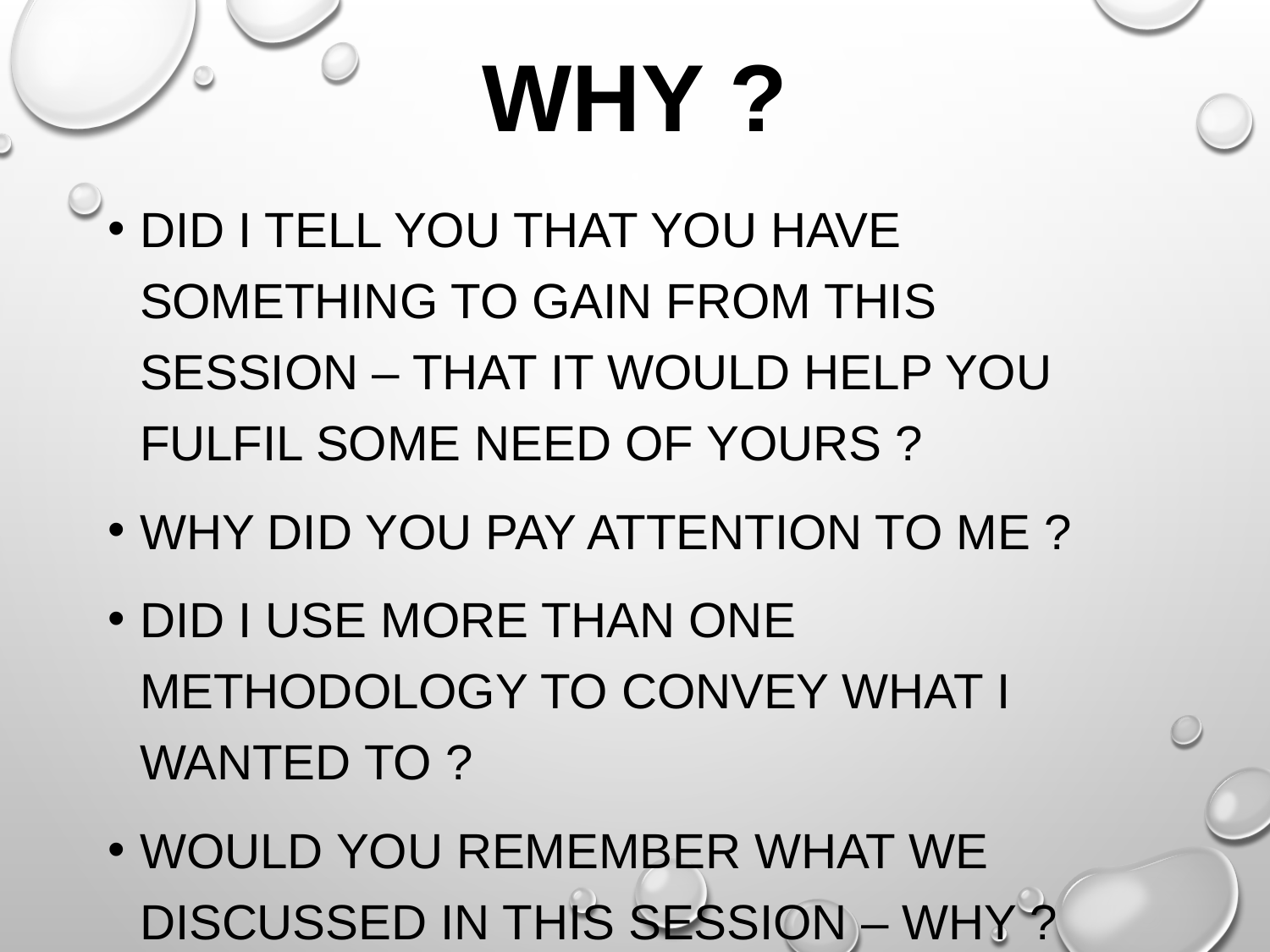

# Why ?
Did I tell you that you have something to gain from this session – that it would help you fulfil some need of yours ?
Why did you pay attention to me ?
Did I use more than one methodology to convey what I wanted to ?
Would you remember what we discussed in this session – why ?